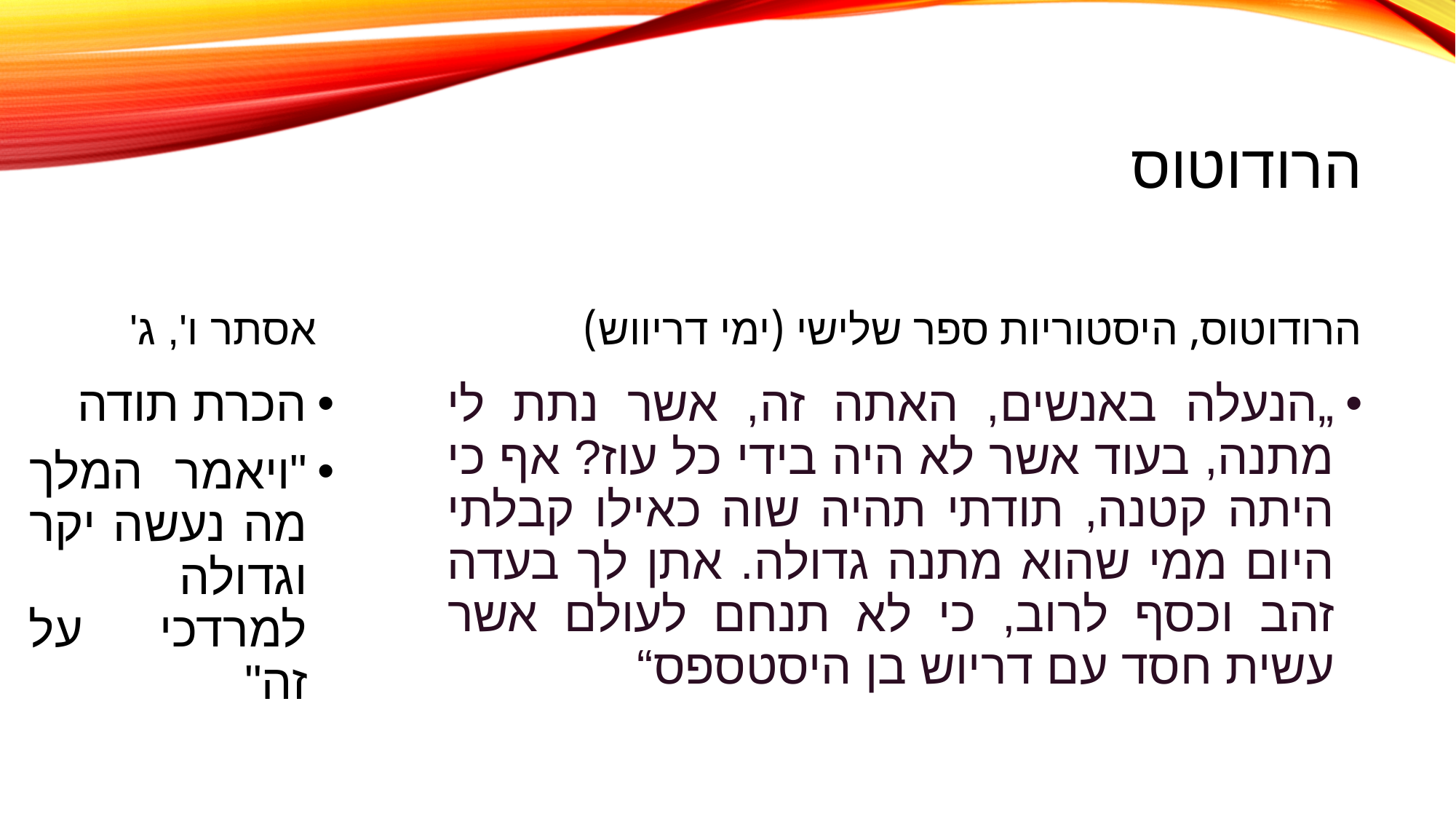

# הרודוטוס
אסתר ו', ג'
הרודוטוס, היסטוריות ספר שלישי (ימי דריווש)
הכרת תודה
"ויאמר המלך מה נעשה יקר וגדולה למרדכי על זה"
„הנעלה באנשים, האתה זה, אשר נתת לי מתנה, בעוד אשר לא היה בידי כל עוז? אף כי היתה קטנה, תודתי תהיה שוה כאילו קבלתי היום ממי שהוא מתנה גדולה. אתן לך בעדה זהב וכסף לרוב, כי לא תנחם לעולם אשר עשית חסד עם דריוש בן היסטספס“